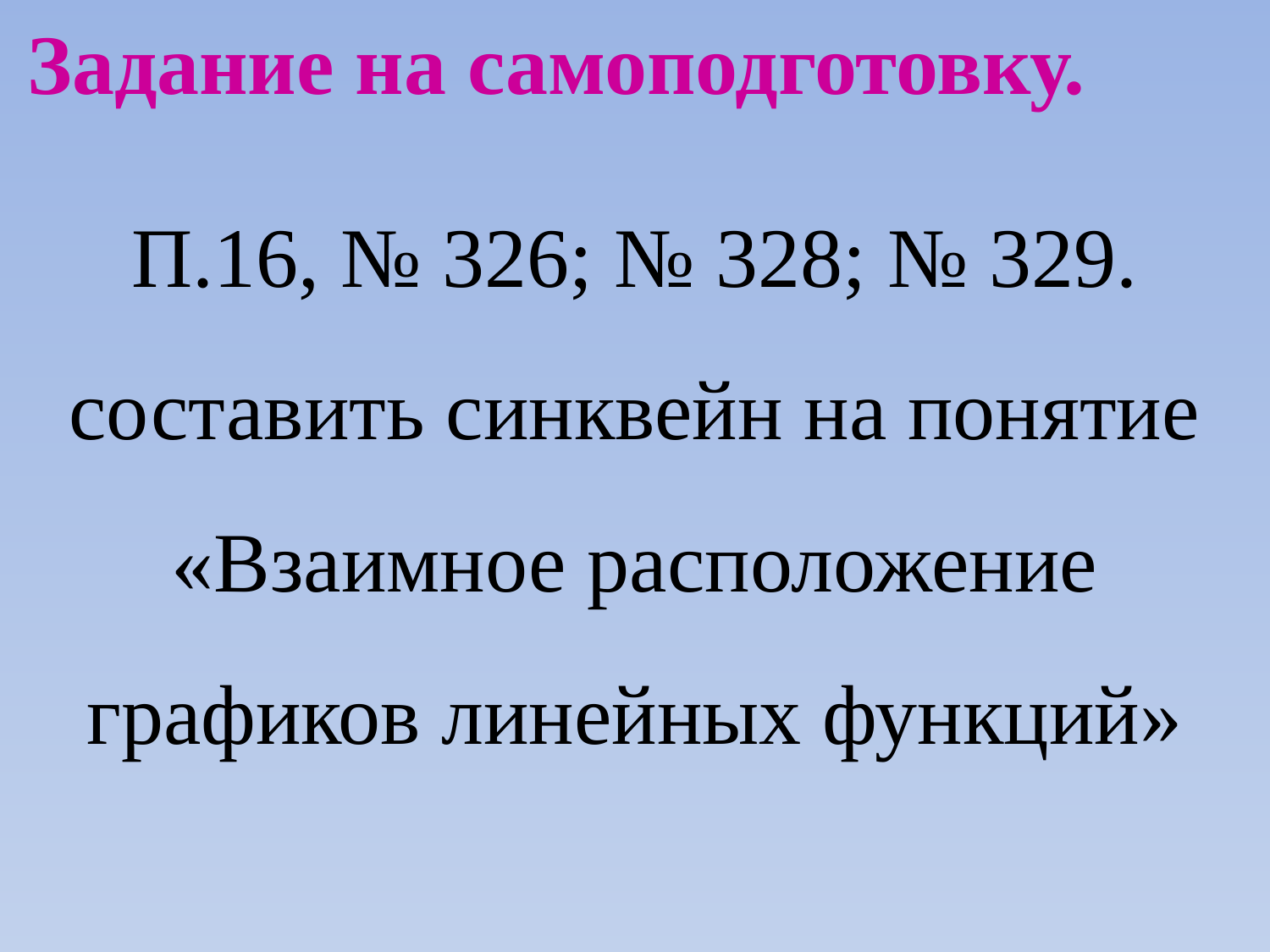

Задание на самоподготовку.
П.16, № 326; № 328; № 329. составить синквейн на понятие «Взаимное расположение графиков линейных функций»